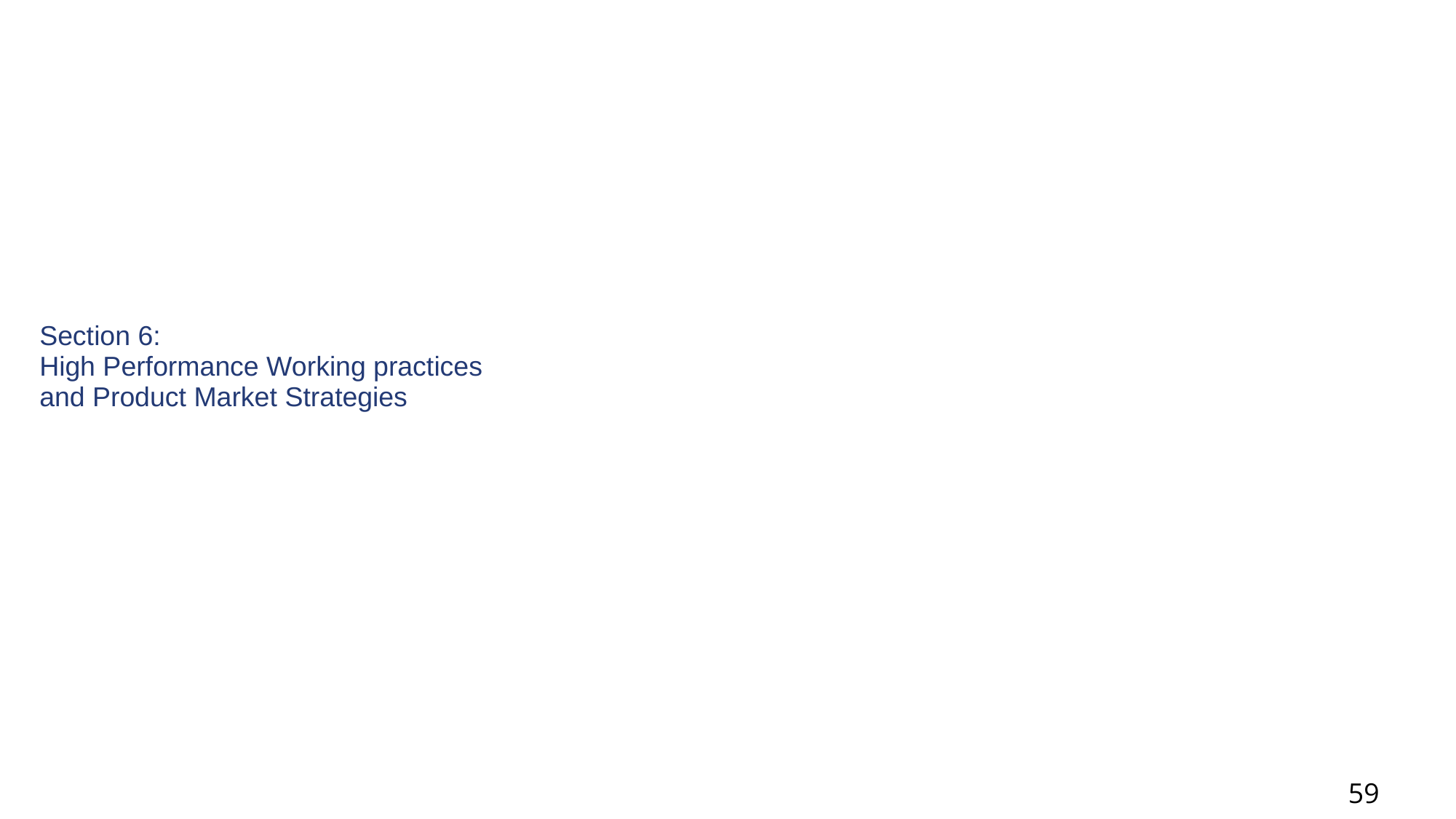

# Section 6: High Performance Working practices and Product Market Strategies
59